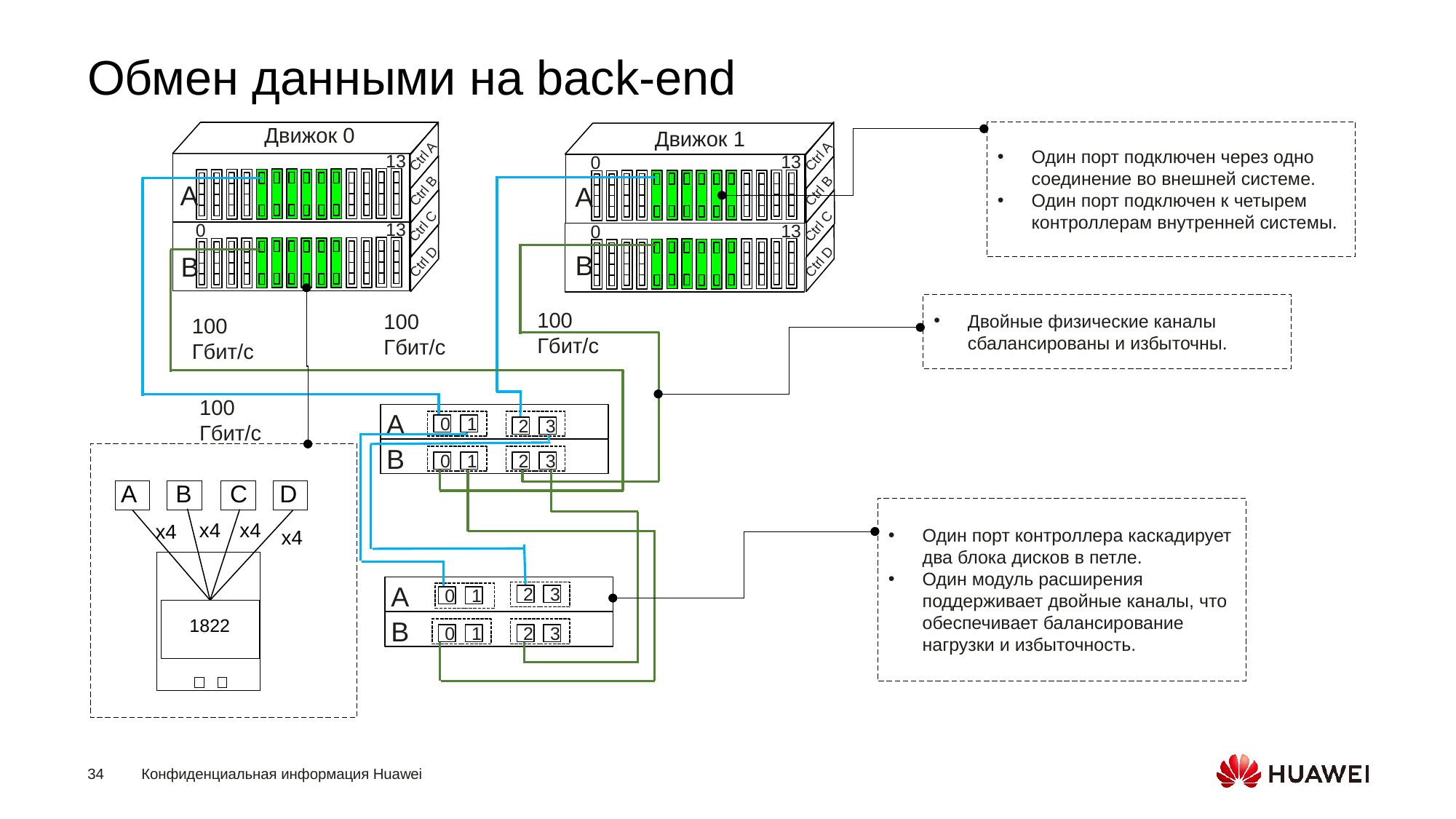

# Обмен данными на back-end
Движок 0
Движок 1
Один порт подключен через одно соединение во внешней системе.
Один порт подключен к четырем контроллерам внутренней системы.

Ctrl A
Ctrl A
13

13
0

A

A
Ctrl B
Ctrl B

Ctrl C
Ctrl C

13
0
13
0

B
B
Ctrl D
Ctrl D

Двойные физические каналы сбалансированы и избыточны.
100 Гбит/с
100 Гбит/с
100 Гбит/с
100 Гбит/с
A

0
1
2
3
B

B
A
C
D

x4
x4
x4
x4

1822

2
3
0
1
Один порт контроллера каскадирует два блока дисков в петле.
Один модуль расширения поддерживает двойные каналы, что обеспечивает балансирование нагрузки и избыточность.
A

2
3
0
1
B

0
1
2
3